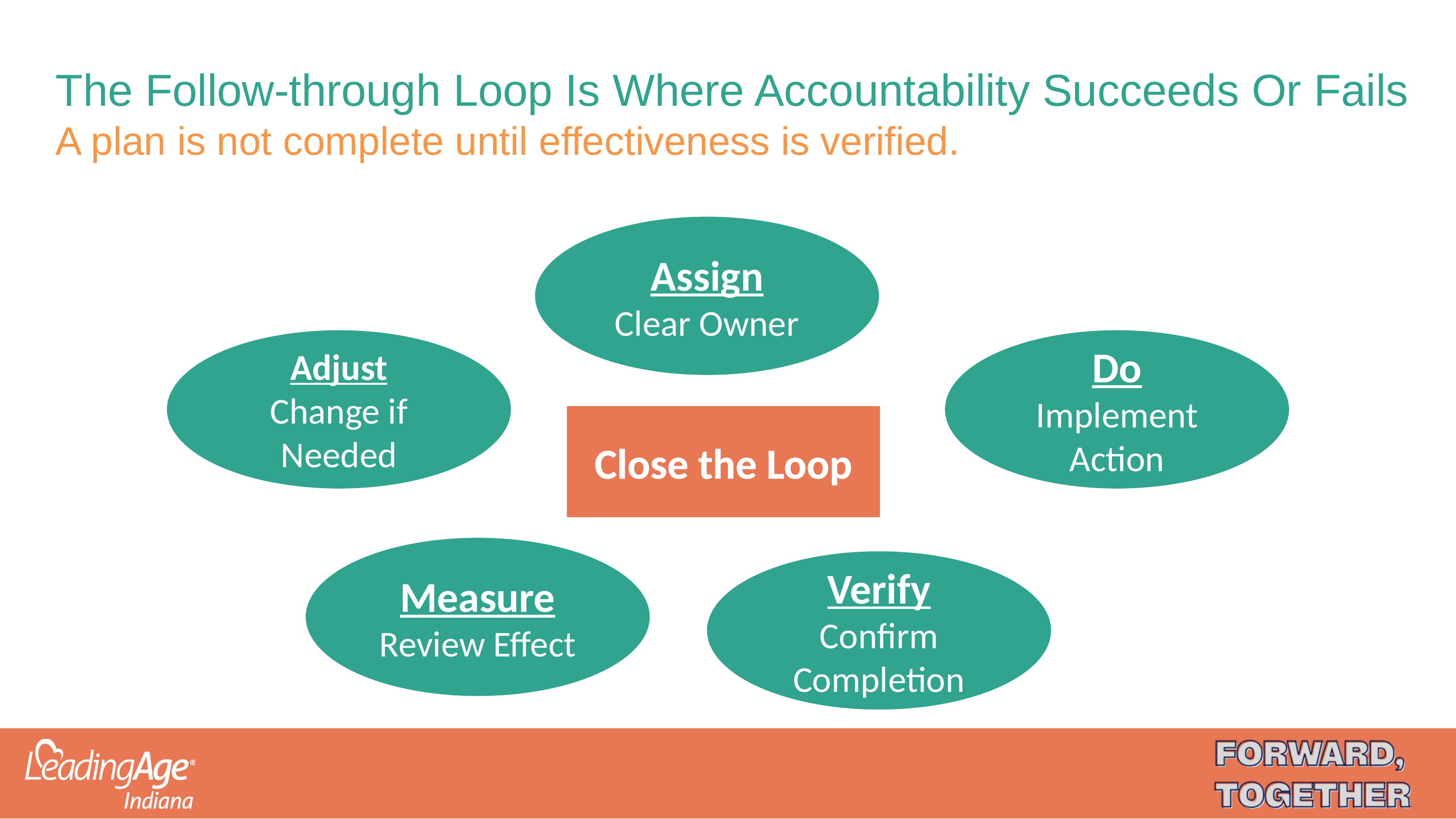

# The Follow-through Loop Is Where Accountability Succeeds Or Fails A plan is not complete until effectiveness is verified.
Assign
Clear Owner
Do
Implement Action
Adjust
Change if Needed
Close the Loop
Measure
Review Effect
Verify
Confirm Completion